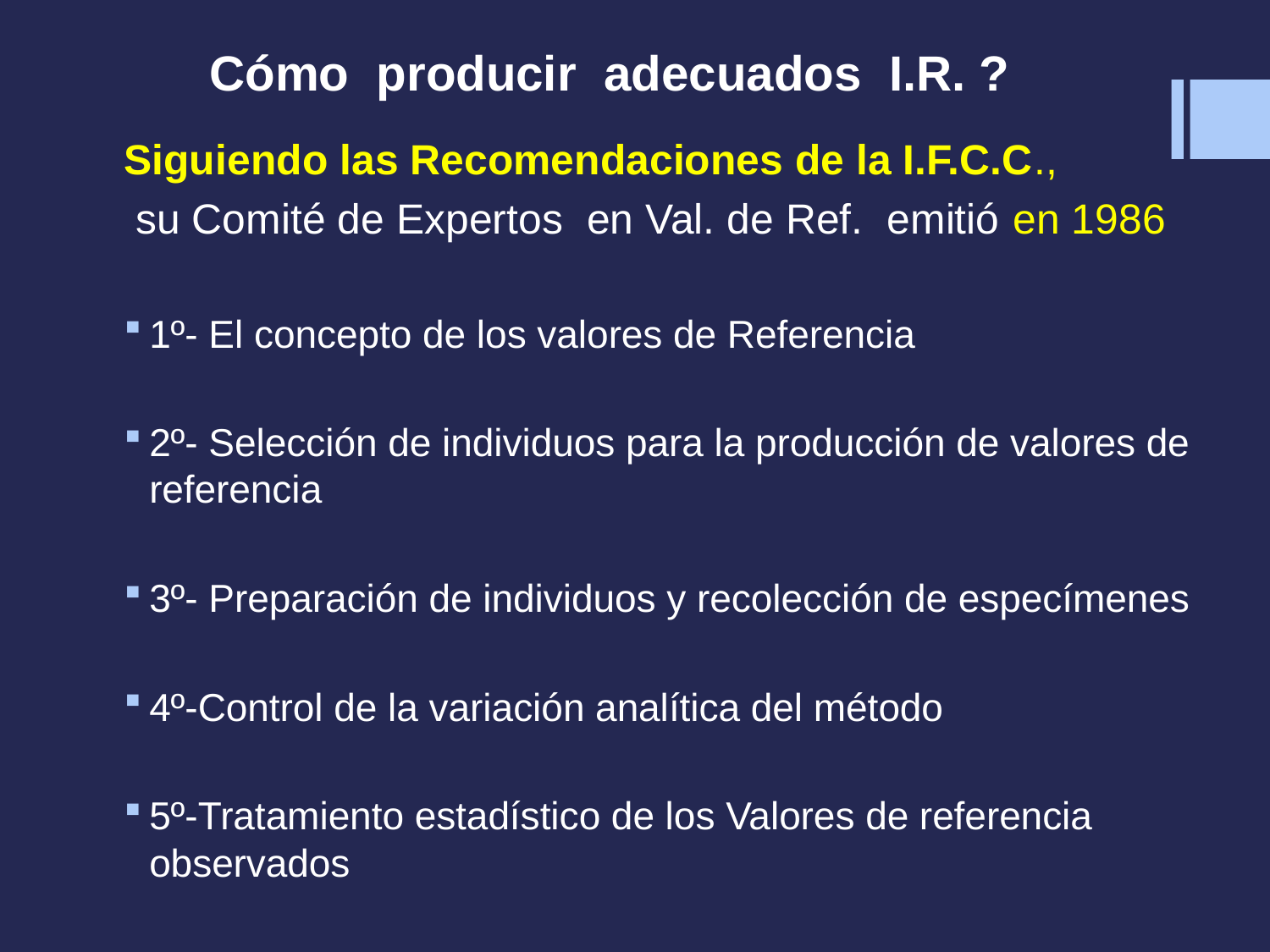

# Cómo  producir  adecuados  I.R. ?
Siguiendo las Recomendaciones de la I.F.C.C.,
 su Comité de Expertos  en Val. de Ref.  emitió en 1986

1º- El concepto de los valores de Referencia

2º- Selección de individuos para la producción de valores de referencia

3º- Preparación de individuos y recolección de especímenes

4º-Control de la variación analítica del método

5º-Tratamiento estadístico de los Valores de referencia observados